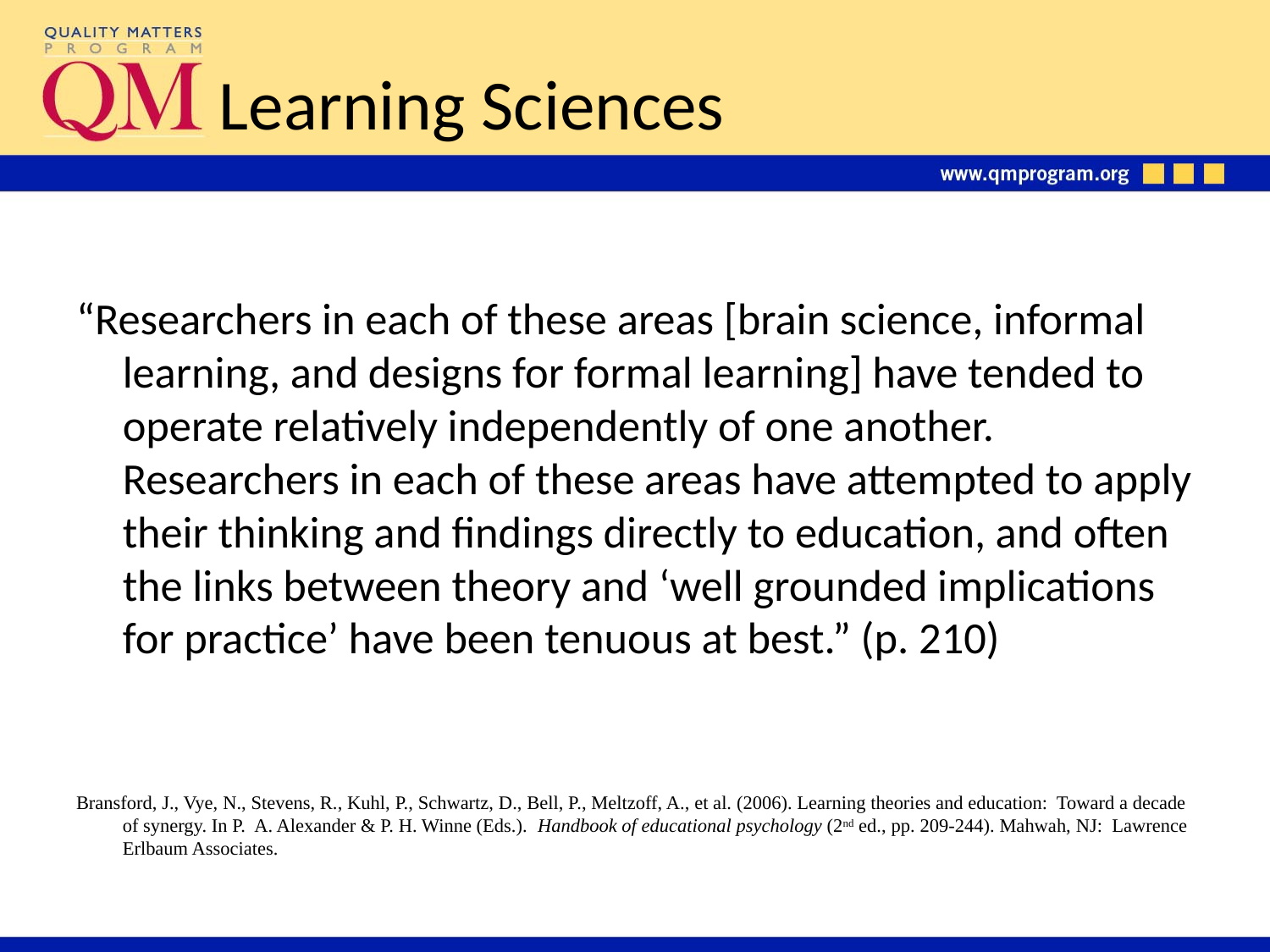

# Learning Sciences

“Researchers in each of these areas [brain science, informal learning, and designs for formal learning] have tended to operate relatively independently of one another.  Researchers in each of these areas have attempted to apply their thinking and findings directly to education, and often the links between theory and ‘well grounded implications for practice’ have been tenuous at best.” (p. 210)

Bransford, J., Vye, N., Stevens, R., Kuhl, P., Schwartz, D., Bell, P., Meltzoff, A., et al. (2006). Learning theories and education:  Toward a decade of synergy. In P.  A. Alexander & P. H. Winne (Eds.).  Handbook of educational psychology (2nd ed., pp. 209-244). Mahwah, NJ:  Lawrence Erlbaum Associates.